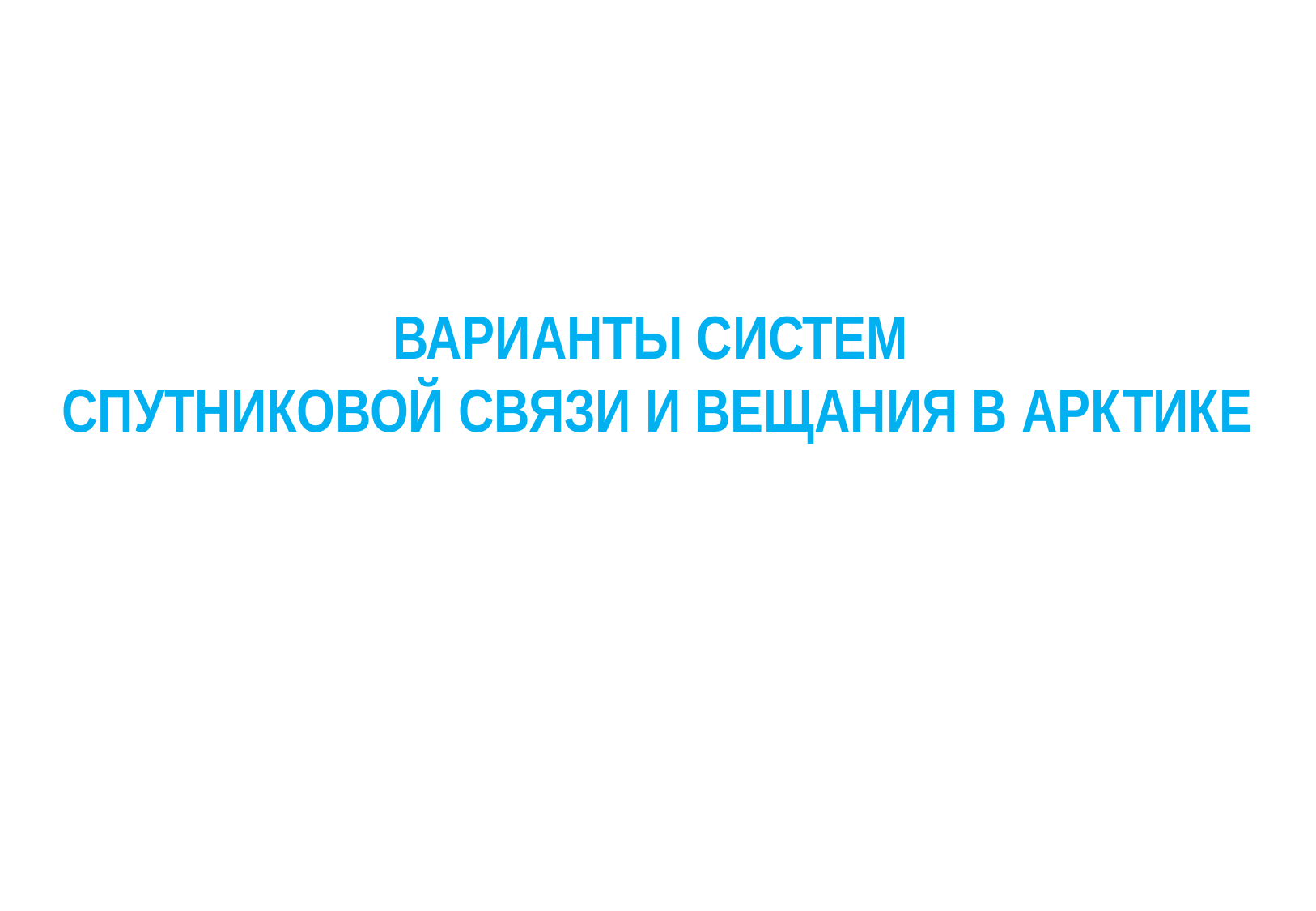

ВАРИАНТЫ СИСТЕМ
СПУТНИКОВОЙ СВЯЗИ И ВЕЩАНИЯ В АРКТИКЕ